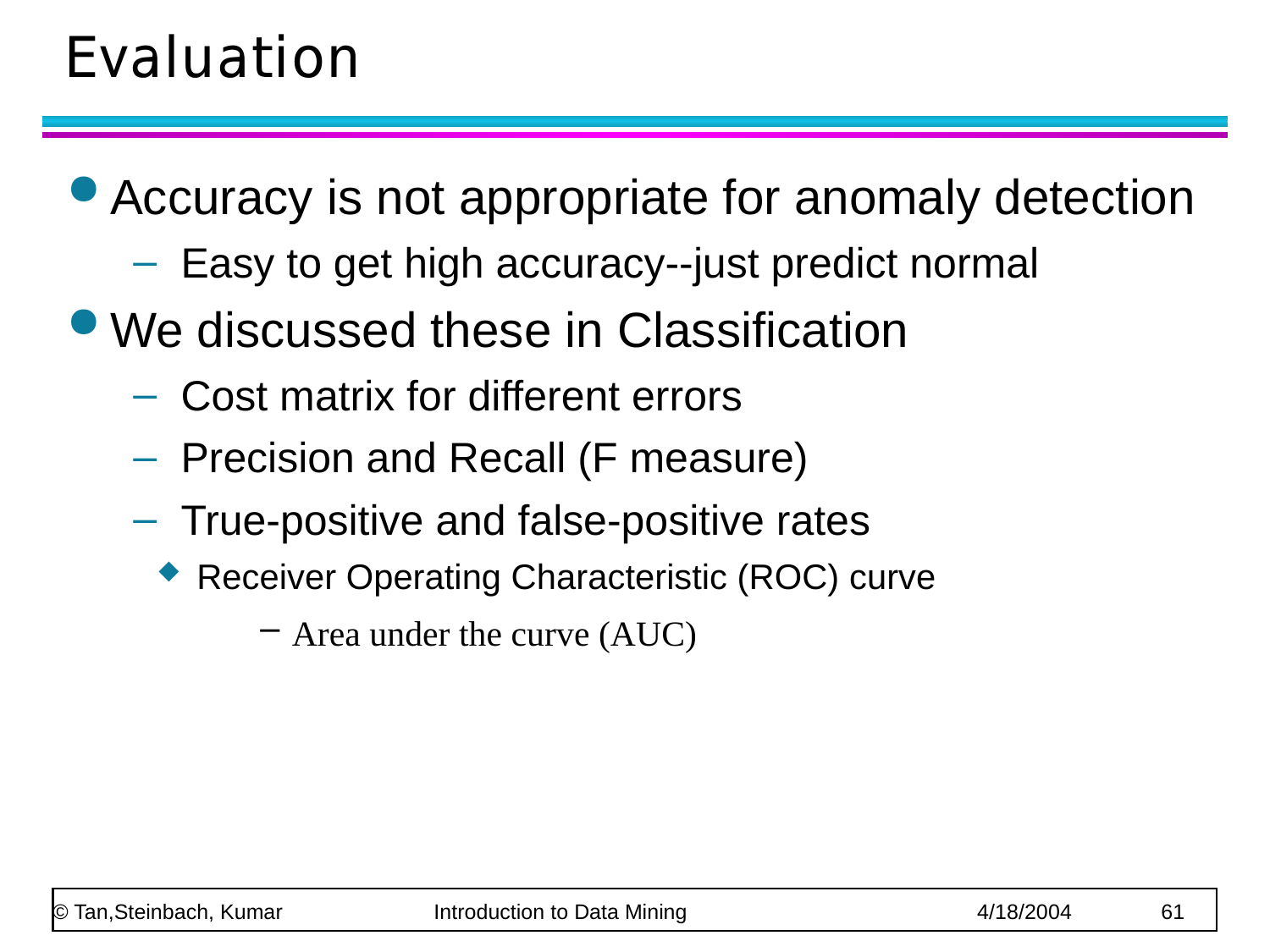

# Evaluation
Accuracy is not appropriate for anomaly detection
Easy to get high accuracy--just predict normal
We discussed these in Classification
Cost matrix for different errors
Precision and Recall (F measure)
True-positive and false-positive rates
Receiver Operating Characteristic (ROC) curve
Area under the curve (AUC)